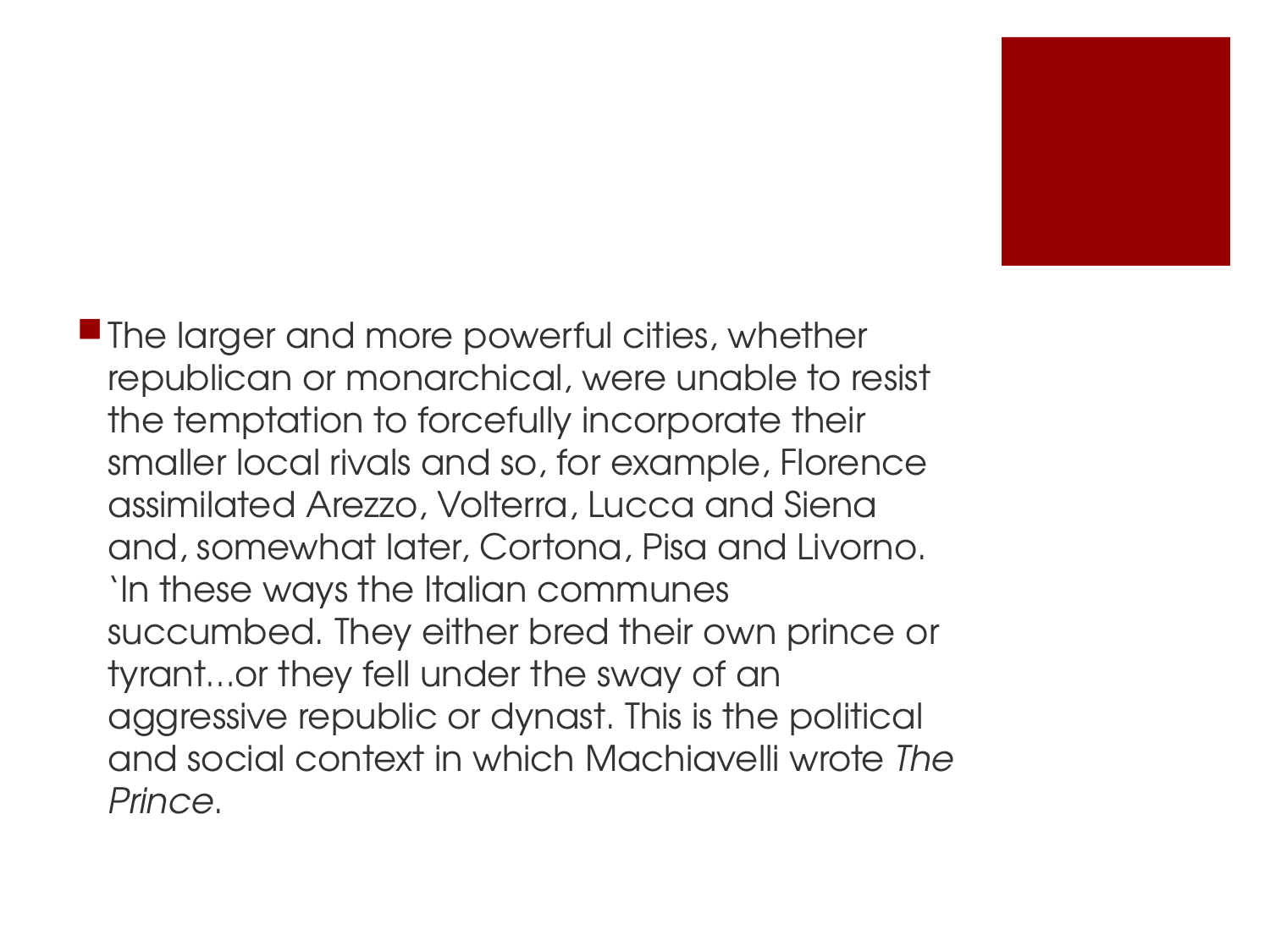

#
The larger and more powerful cities, whether republican or monarchical, were unable to resist the temptation to forcefully incorporate their smaller local rivals and so, for example, Florence assimilated Arezzo, Volterra, Lucca and Siena and, somewhat later, Cortona, Pisa and Livorno. ‘In these ways the Italian communes succumbed. They either bred their own prince or tyrant…or they fell under the sway of an aggressive republic or dynast. This is the political and social context in which Machiavelli wrote The Prince.